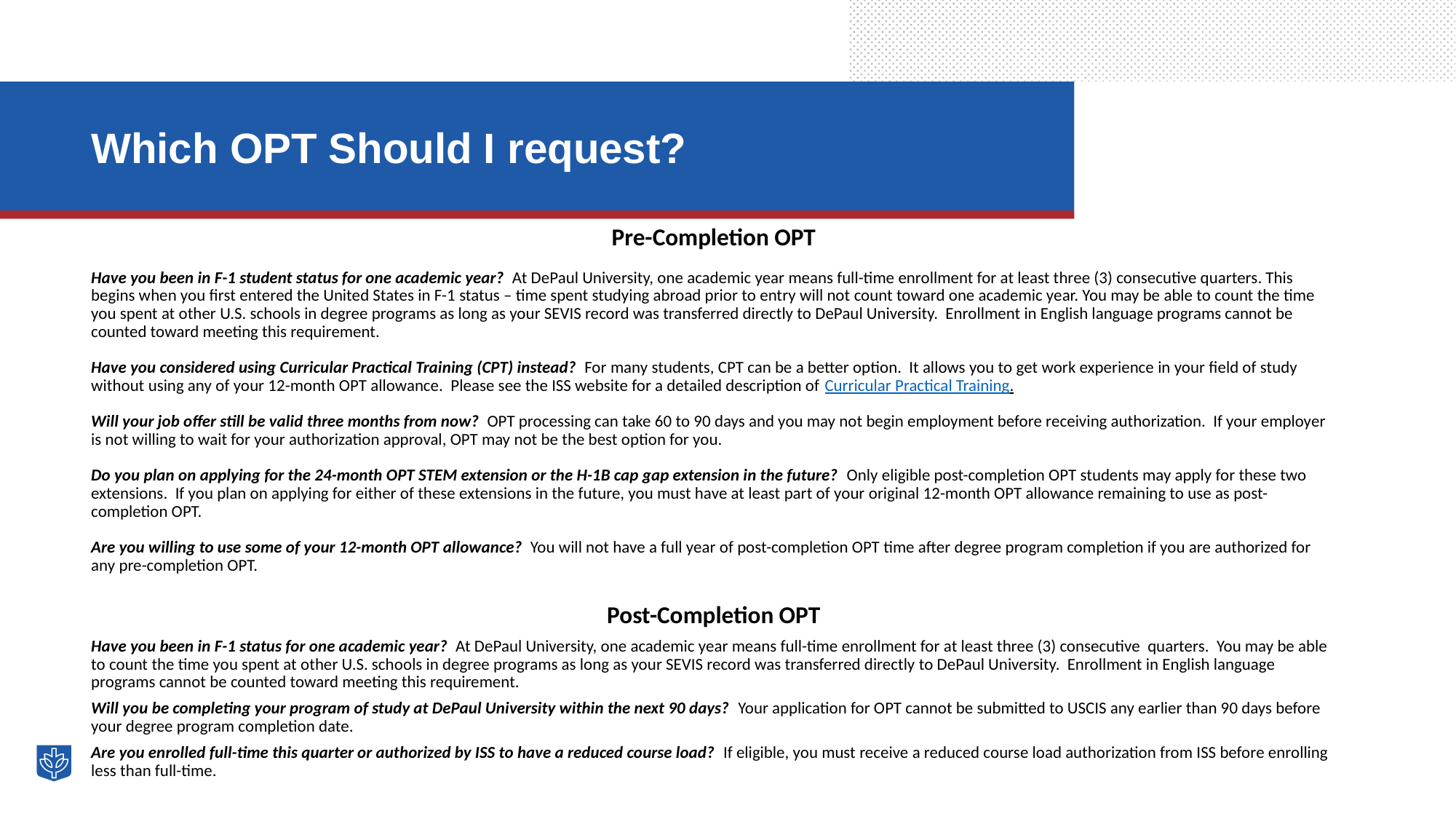

# Which OPT Should I request?
Pre-Completion OPT

Have you been in F-1 student status for one academic year?  At DePaul University, one academic year means full-time enrollment for at least three (3) consecutive quarters. This begins when you first entered the United States in F-1 status – time spent studying abroad prior to entry will not count toward one academic year. You may be able to count the time you spent at other U.S. schools in degree programs as long as your SEVIS record was transferred directly to DePaul University.  Enrollment in English language programs cannot be counted toward meeting this requirement.

Have you considered using Curricular Practical Training (CPT) instead?  For many students, CPT can be a better option.  It allows you to get work experience in your field of study without using any of your 12-month OPT allowance.  Please see the ISS website for a detailed description of Curricular Practical Training.
Will your job offer still be valid three months from now?  OPT processing can take 60 to 90 days and you may not begin employment before receiving authorization.  If your employer is not willing to wait for your authorization approval, OPT may not be the best option for you.

Do you plan on applying for the 24-month OPT STEM extension or the H-1B cap gap extension in the future?  Only eligible post-completion OPT students may apply for these two extensions.  If you plan on applying for either of these extensions in the future, you must have at least part of your original 12-month OPT allowance remaining to use as post-completion OPT.
Are you willing to use some of your 12-month OPT allowance?  You will not have a full year of post-completion OPT time after degree program completion if you are authorized for any pre-completion OPT.

Post-Completion OPT
Have you been in F-1 status for one academic year?  At DePaul University, one academic year means full-time enrollment for at least three (3) consecutive  quarters.  You may be able to count the time you spent at other U.S. schools in degree programs as long as your SEVIS record was transferred directly to DePaul University.  Enrollment in English language programs cannot be counted toward meeting this requirement.
Will you be completing your program of study at DePaul University within the next 90 days?  Your application for OPT cannot be submitted to USCIS any earlier than 90 days before your degree program completion date.
Are you enrolled full-time this quarter or authorized by ISS to have a reduced course load?  If eligible, you must receive a reduced course load authorization from ISS before enrolling less than full-time.